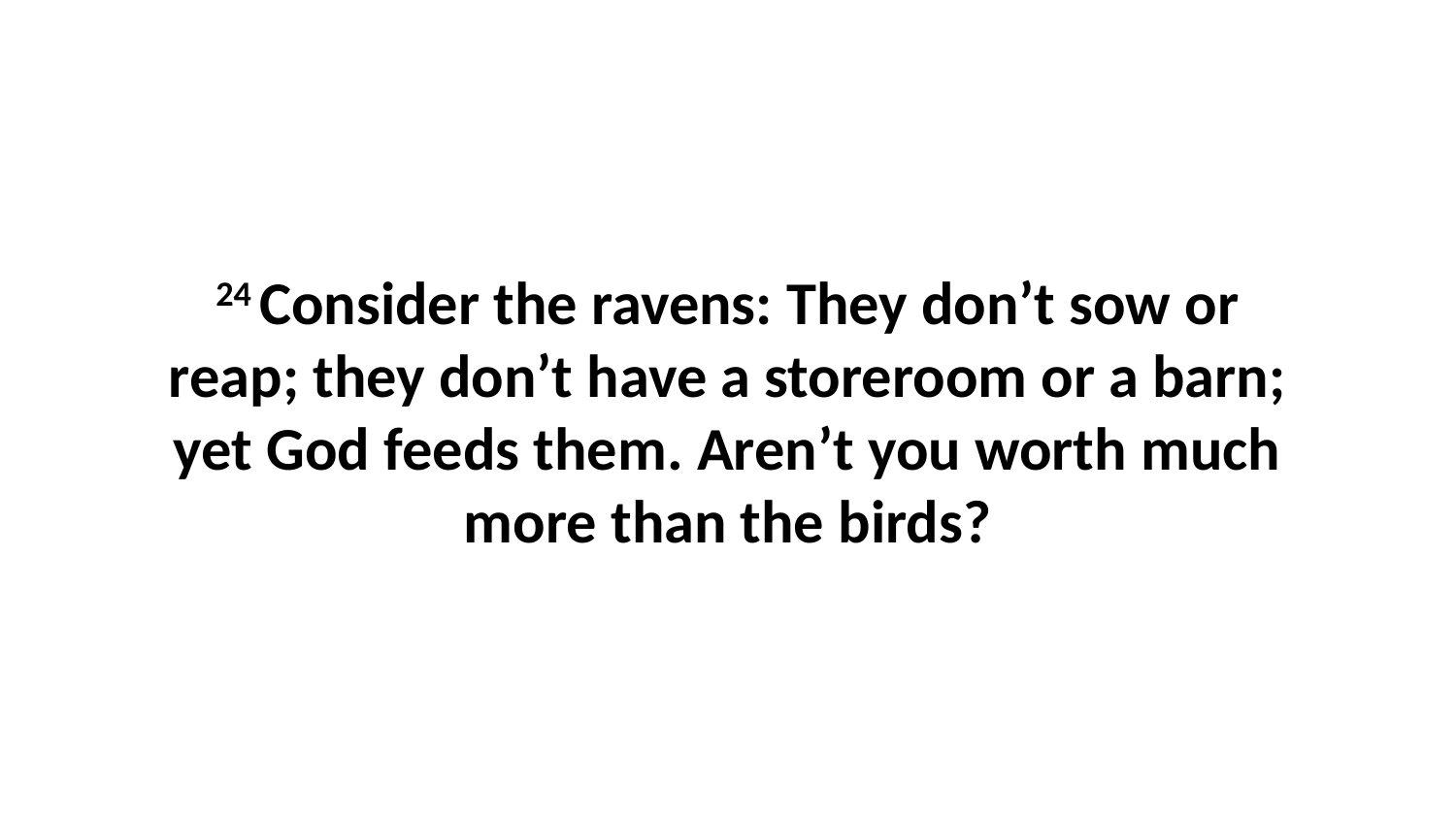

24 Consider the ravens: They don’t sow or reap; they don’t have a storeroom or a barn; yet God feeds them. Aren’t you worth much more than the birds?